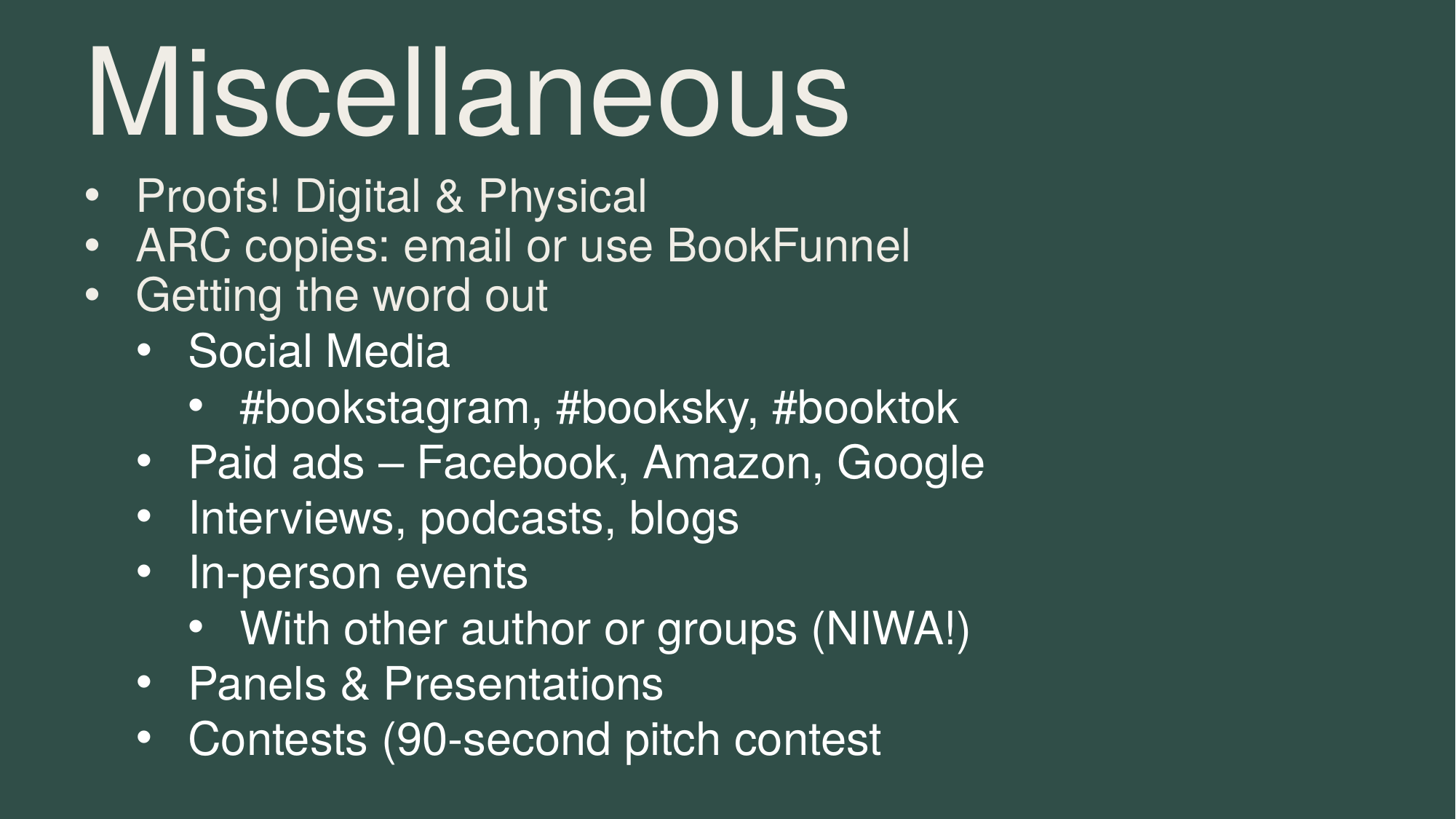

# Miscellaneous
Proofs! Digital & Physical
ARC copies: email or use BookFunnel
Getting the word out
Social Media
#bookstagram, #booksky, #booktok
Paid ads – Facebook, Amazon, Google
Interviews, podcasts, blogs
In-person events
With other author or groups (NIWA!)
Panels & Presentations
Contests (90-second pitch contest